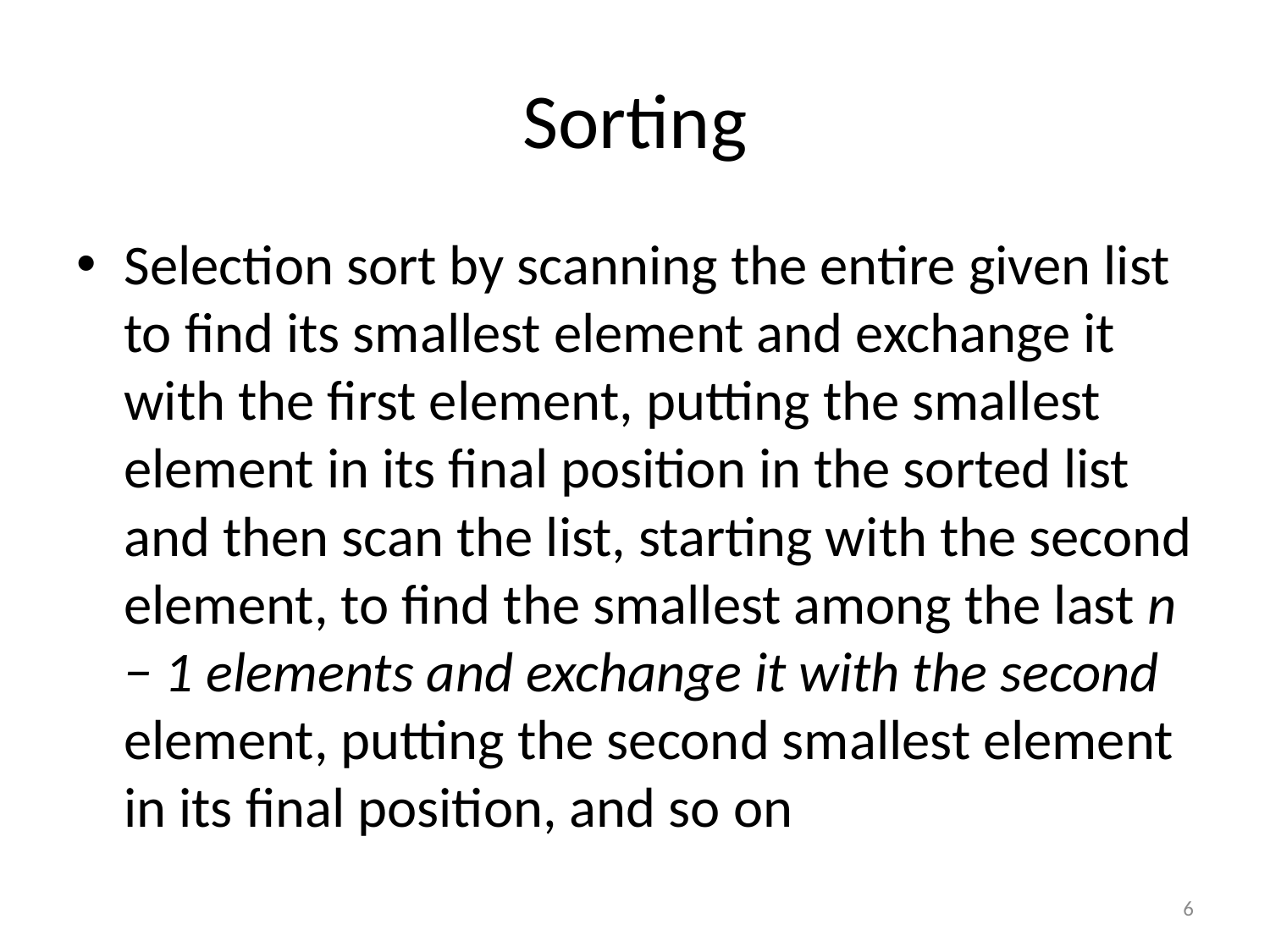

# Sorting
Selection sort by scanning the entire given list to find its smallest element and exchange it with the first element, putting the smallest element in its final position in the sorted list and then scan the list, starting with the second element, to find the smallest among the last n − 1 elements and exchange it with the second element, putting the second smallest element in its final position, and so on
6